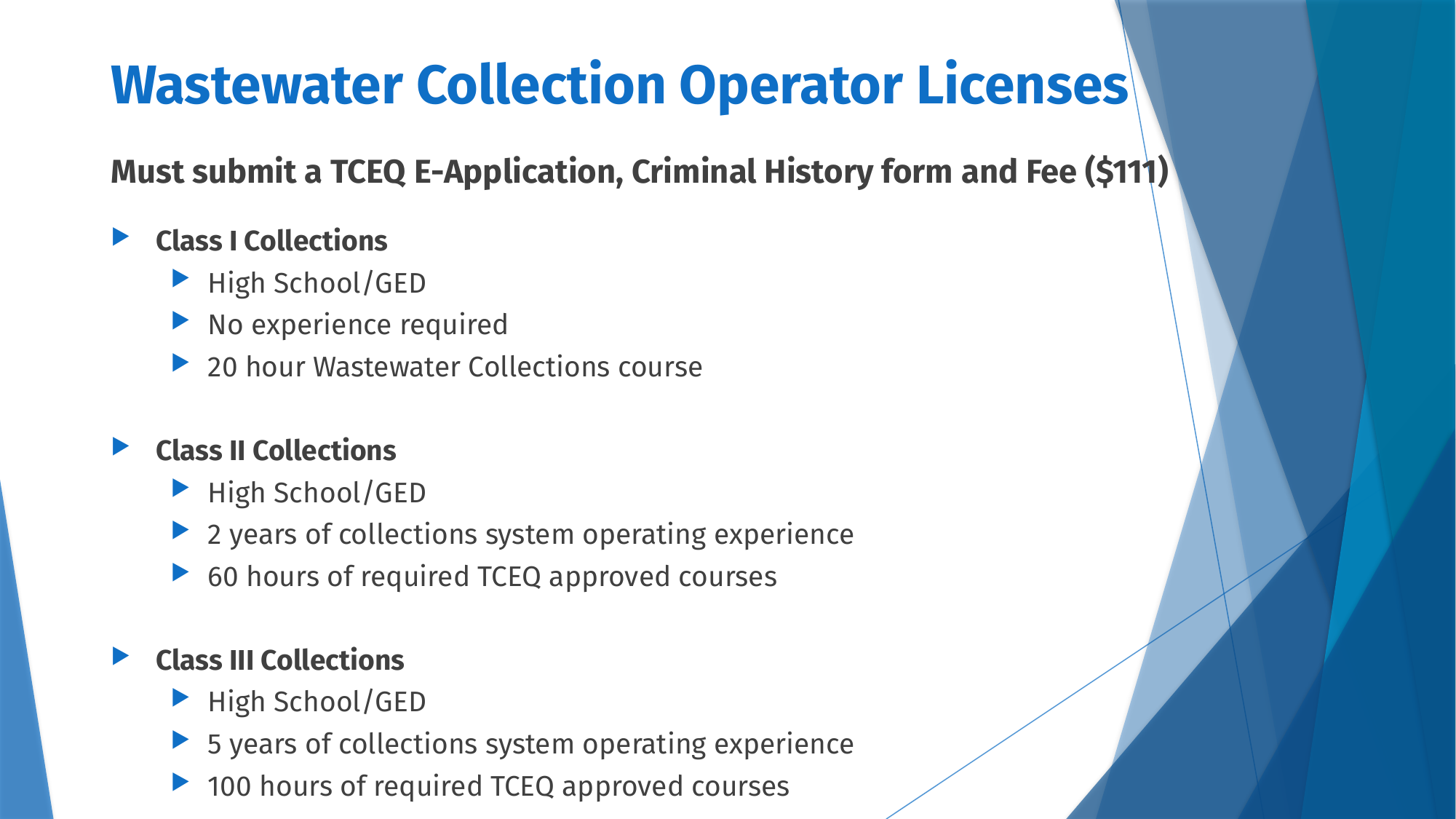

# Wastewater Collection Operator Licenses
Must submit a TCEQ E-Application, Criminal History form and Fee ($111)

Class I Collections
High School/GED
No experience required
20 hour Wastewater Collections course

Class II Collections
High School/GED
2 years of collections system operating experience
60 hours of required TCEQ approved courses

Class III Collections
High School/GED
5 years of collections system operating experience
100 hours of required TCEQ approved courses